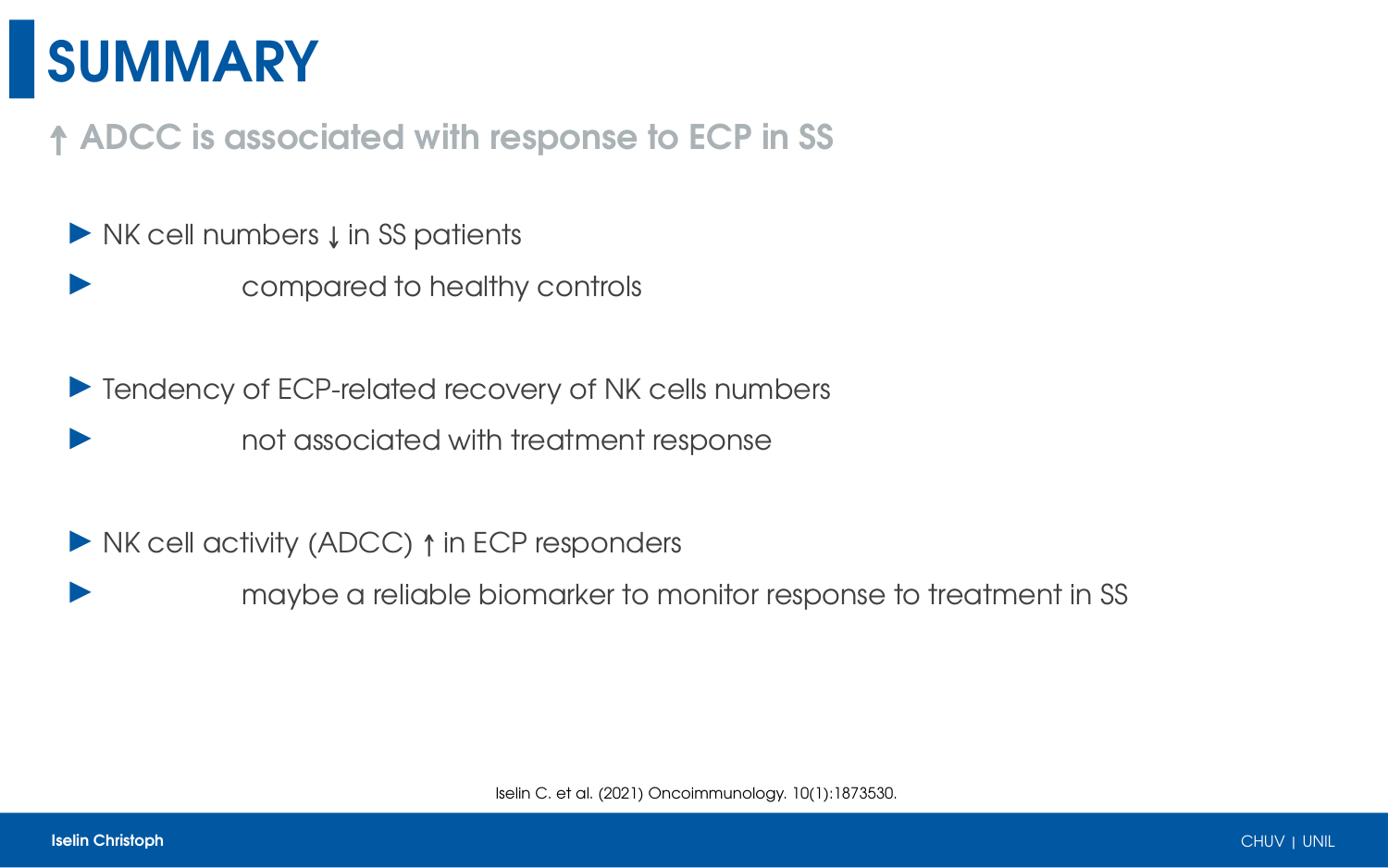

SUMMARY
↑ ADCC is associated with response to ECP in SS

NK cell numbers ↓ in SS patients
	compared to healthy controls

Tendency of ECP-related recovery of NK cells numbers
	not associated with treatment response

NK cell activity (ADCC) ↑ in ECP responders
	maybe a reliable biomarker to monitor response to treatment in SS
Iselin C. et al. (2021) Oncoimmunology. 10(1):1873530.
Iselin Christoph